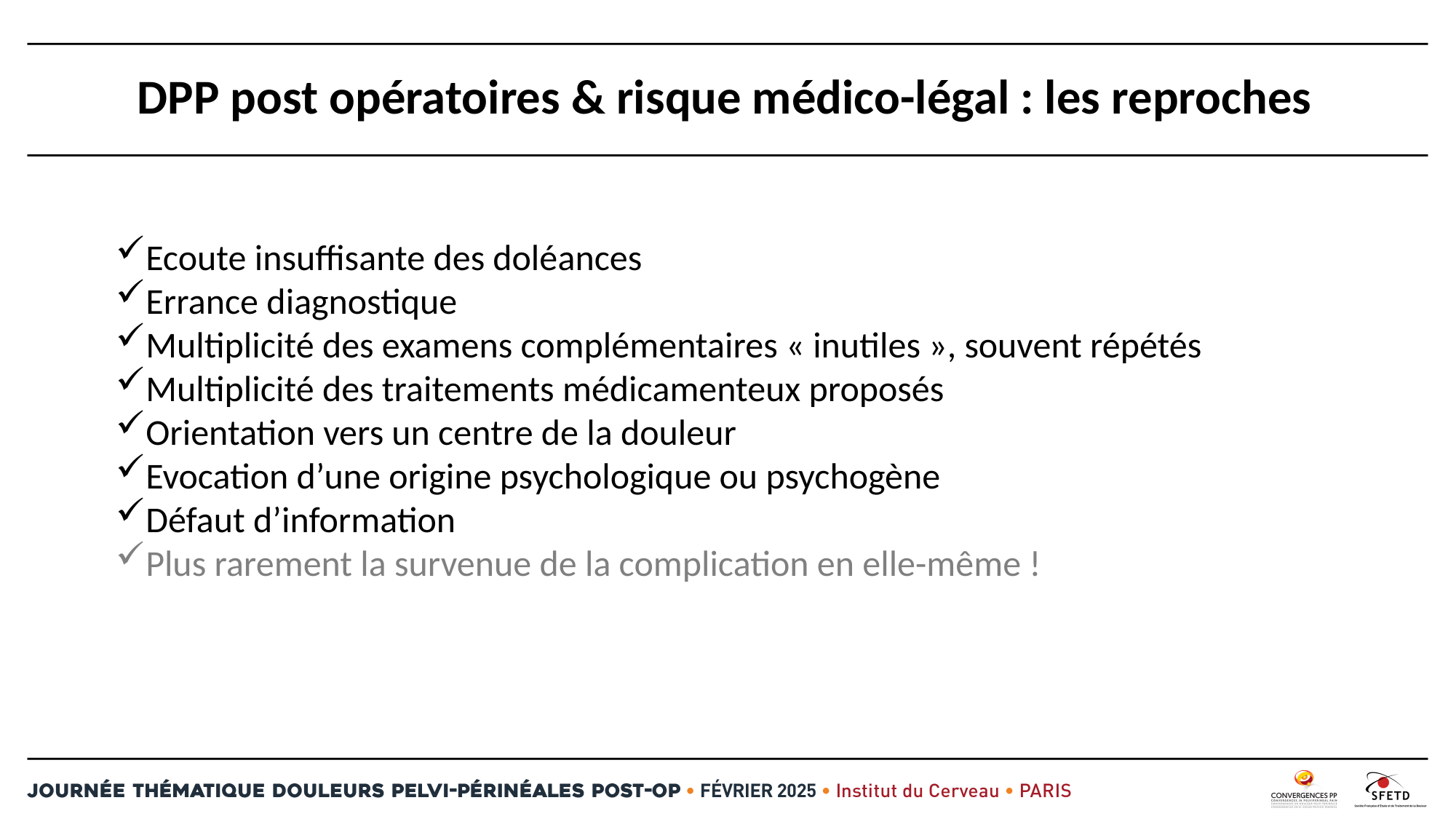

DPP post opératoires & risque médico-légal : les reproches
Ecoute insuffisante des doléances
Errance diagnostique
Multiplicité des examens complémentaires « inutiles », souvent répétés
Multiplicité des traitements médicamenteux proposés
Orientation vers un centre de la douleur
Evocation d’une origine psychologique ou psychogène
Défaut d’information
Plus rarement la survenue de la complication en elle-même !